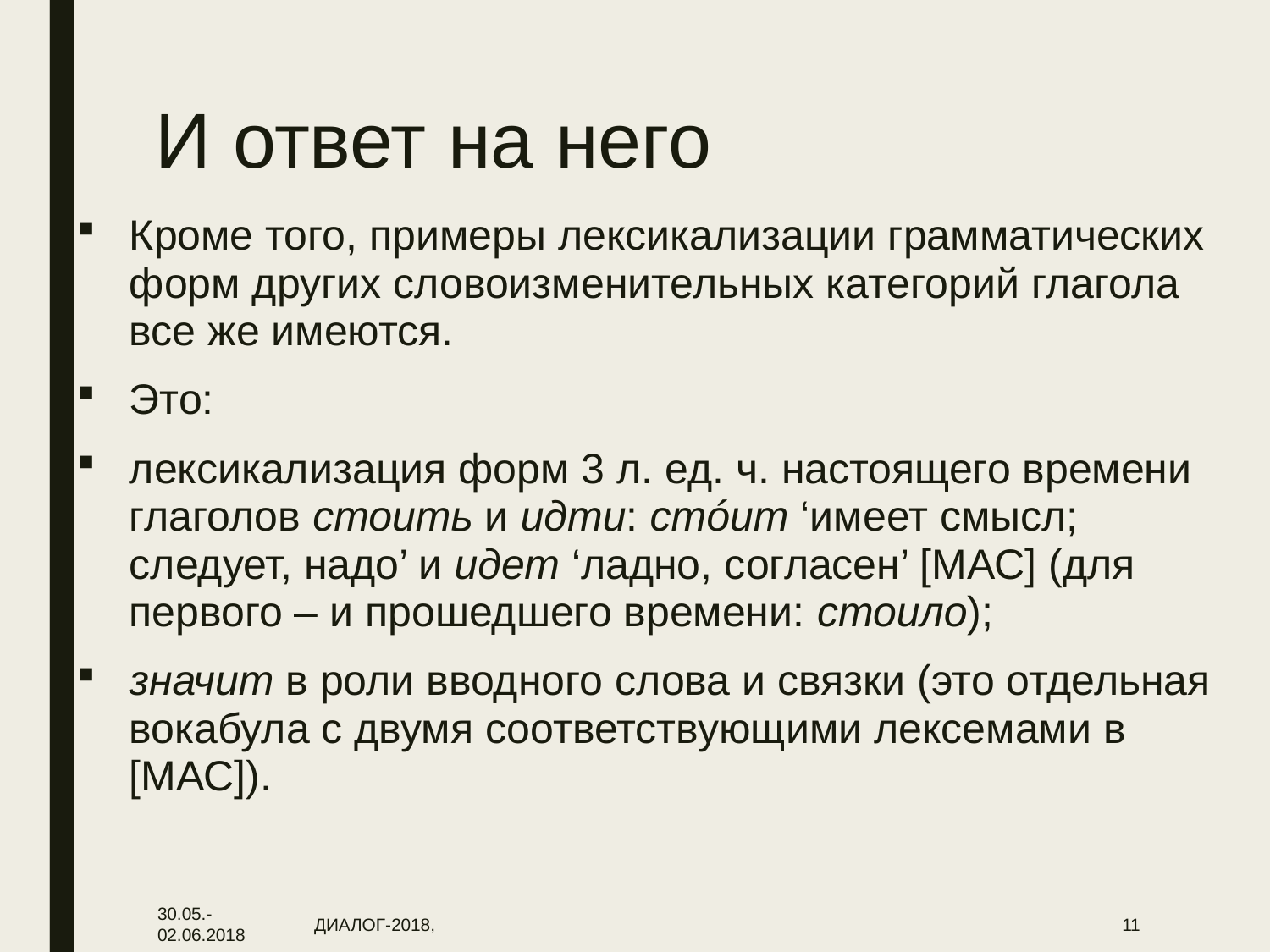

# И ответ на него
Кроме того, примеры лексикализации грамматических форм других словоизменительных категорий глагола все же имеются.
Это:
лексикализация форм 3 л. ед. ч. настоящего времени глаголов стоить и идти: стóит ‘имеет смысл; следует, надо’ и идет ‘ладно, согласен’ [МАС] (для первого – и прошедшего времени: стоило);
значит в роли вводного слова и связки (это отдельная вокабула с двумя соответствующими лексемами в [МАС]).

30.05.-02.06.2018
ДИАЛОГ-2018,
11